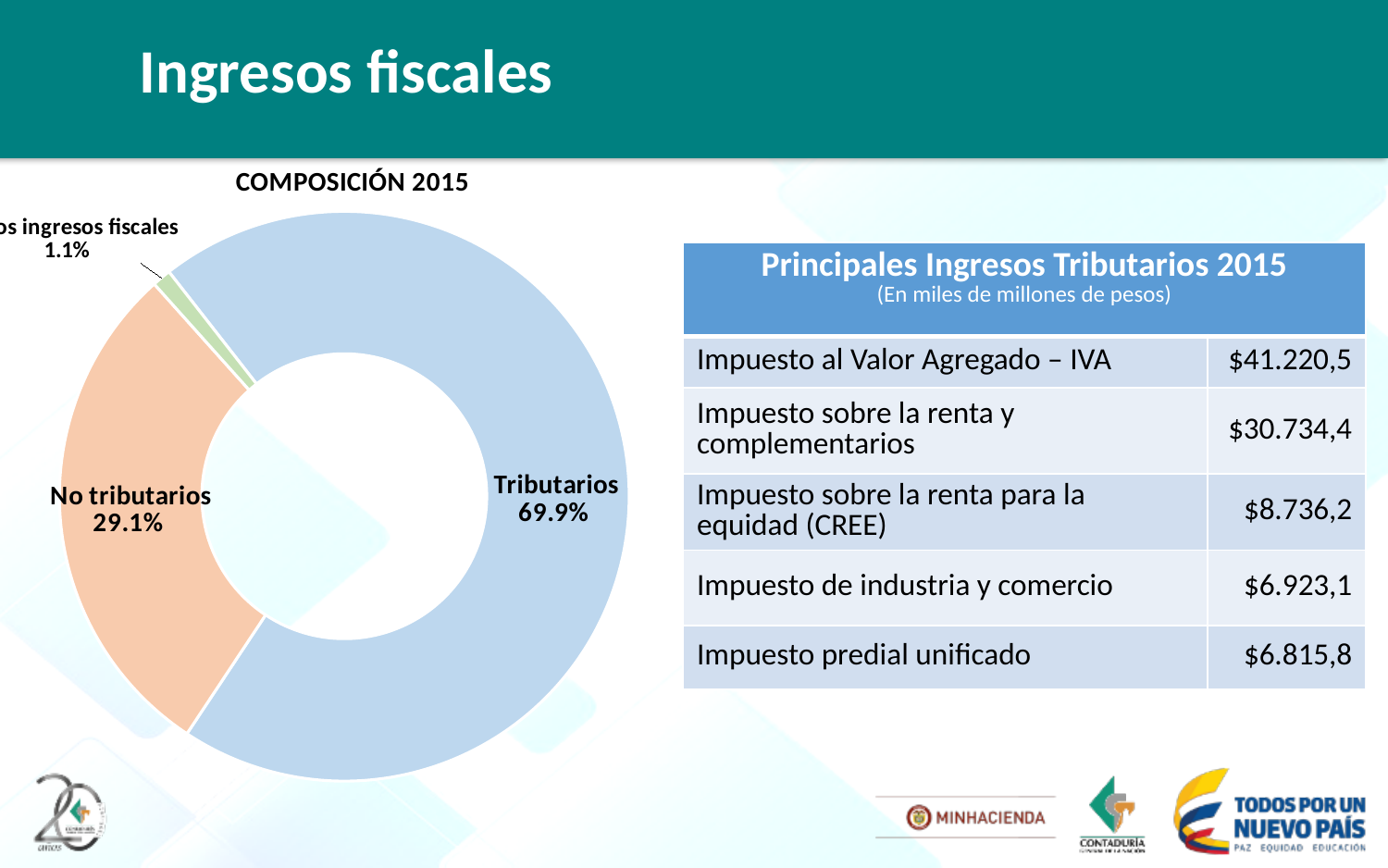

# Ingresos fiscales

### Chart: COMPOSICIÓN 2015

| Category |  |
|---|---|
| Tributarios | 128147867826.0 |
| No tributarios | 53301129553.0 |
| Otros ingresos fiscales | 1962294449.0 |
| Principales Ingresos Tributarios 2015 (En miles de millones de pesos) |  |
| --- | --- |
| Impuesto al Valor Agregado – IVA | $41.220,5 |
| Impuesto sobre la renta y complementarios | $30.734,4 |
| Impuesto sobre la renta para la equidad (CREE) | $8.736,2 |
| Impuesto de industria y comercio | $6.923,1 |
| Impuesto predial unificado | $6.815,8 |